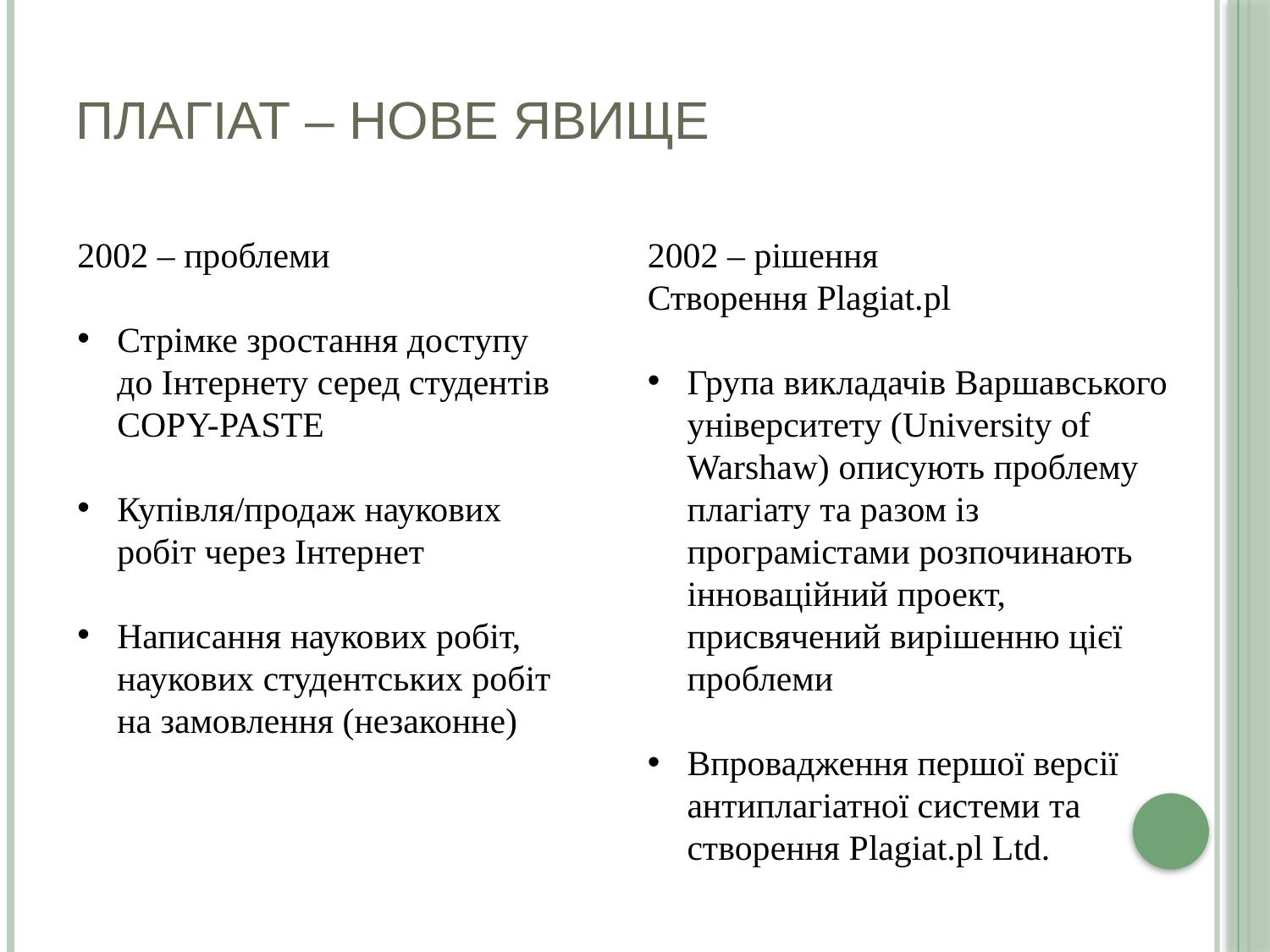

# Плагіат – нове явище
2002 – рішення
Створення Plagiat.pl

Група викладачів Варшавського університету (University of Warshaw) описують проблему плагіату та разом із програмістами розпочинають інноваційний проект, присвячений вирішенню цієї проблеми

Впровадження першої версії антиплагіатної системи та створення Plagiat.pl Ltd.
2002 – проблеми

Стрімке зростання доступу до Інтернету серед студентів COPY-PASTE

Купівля/продаж наукових робіт через Інтернет

Написання наукових робіт, наукових студентських робіт на замовлення (незаконне)